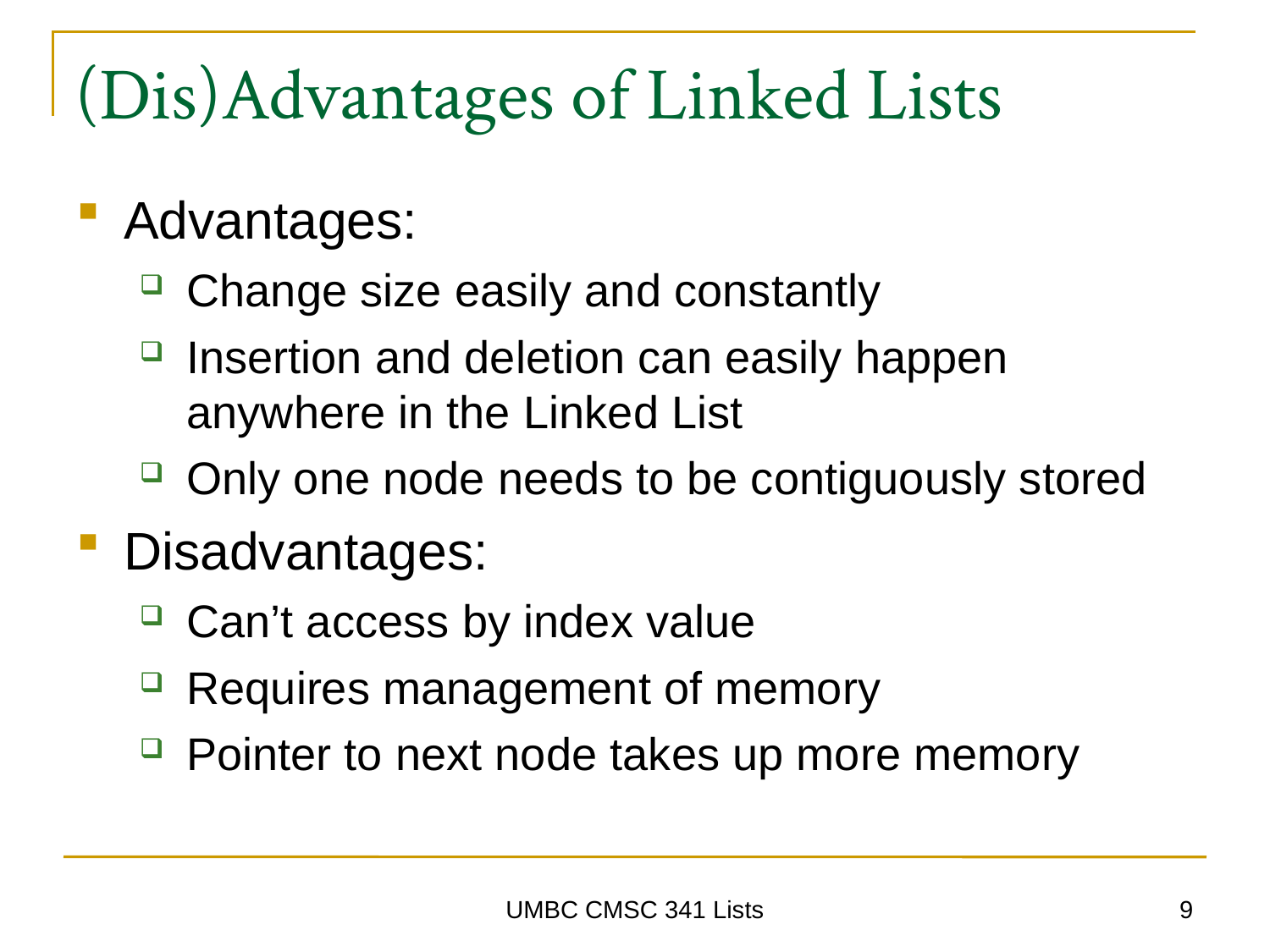

# (Dis)Advantages of Linked Lists
Advantages:
Change size easily and constantly
Insertion and deletion can easily happen anywhere in the Linked List
Only one node needs to be contiguously stored
Disadvantages:
Can’t access by index value
Requires management of memory
Pointer to next node takes up more memory
9
UMBC CMSC 341 Lists